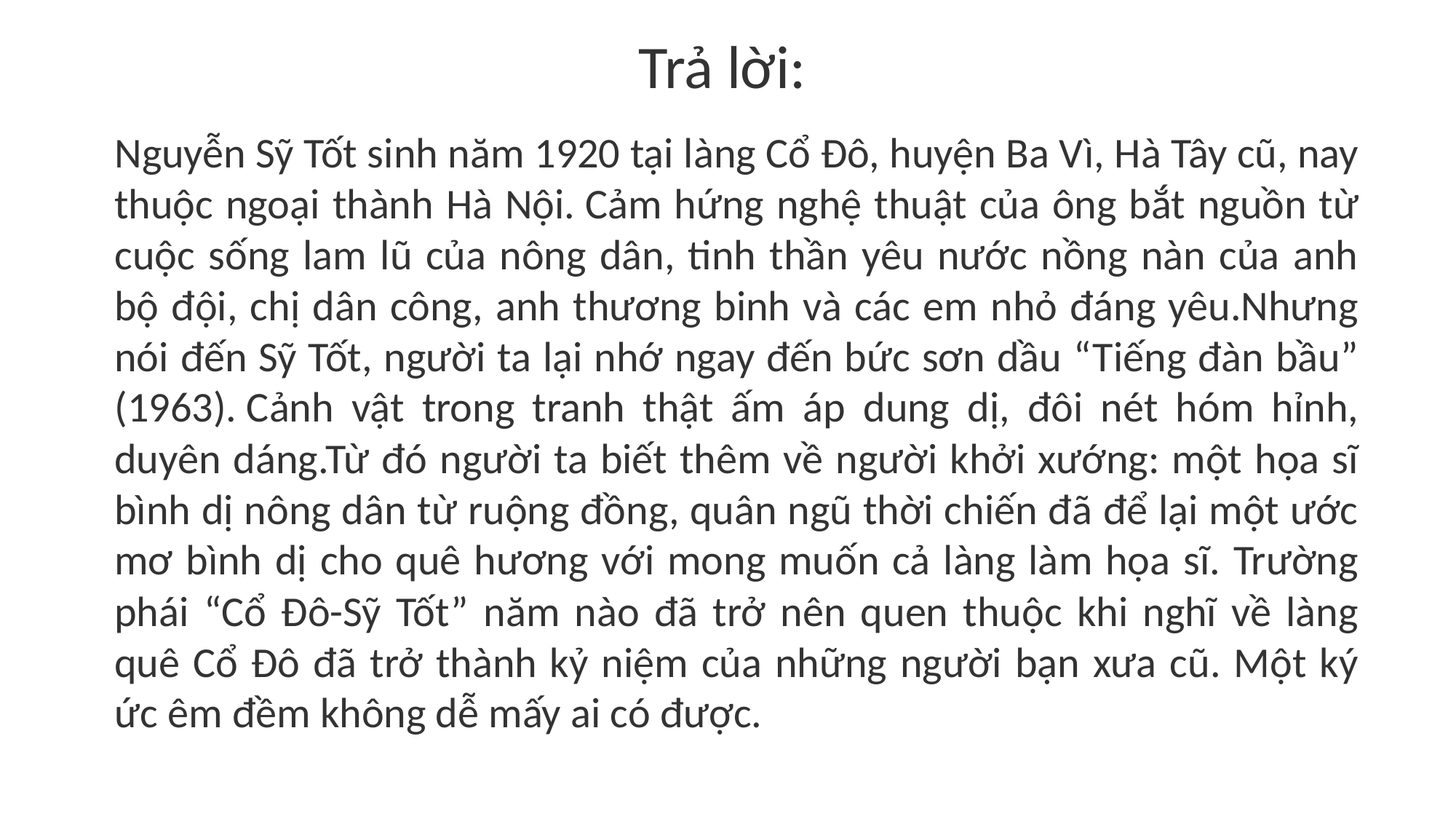

Trả lời:
Nguyễn Sỹ Tốt sinh năm 1920 tại làng Cổ Đô, huyện Ba Vì, Hà Tây cũ, nay thuộc ngoại thành Hà Nội. Cảm hứng nghệ thuật của ông bắt nguồn từ cuộc sống lam lũ của nông dân, tinh thần yêu nước nồng nàn của anh bộ đội, chị dân công, anh thương binh và các em nhỏ đáng yêu.Nhưng nói đến Sỹ Tốt, người ta lại nhớ ngay đến bức sơn dầu “Tiếng đàn bầu” (1963). Cảnh vật trong tranh thật ấm áp dung dị, đôi nét hóm hỉnh, duyên dáng.Từ đó người ta biết thêm về người khởi xướng: một họa sĩ bình dị nông dân từ ruộng đồng, quân ngũ thời chiến đã để lại một ước mơ bình dị cho quê hương với mong muốn cả làng làm họa sĩ. Trường phái “Cổ Đô-Sỹ Tốt” năm nào đã trở nên quen thuộc khi nghĩ về làng quê Cổ Đô đã trở thành kỷ niệm của những người bạn xưa cũ. Một ký ức êm đềm không dễ mấy ai có được.